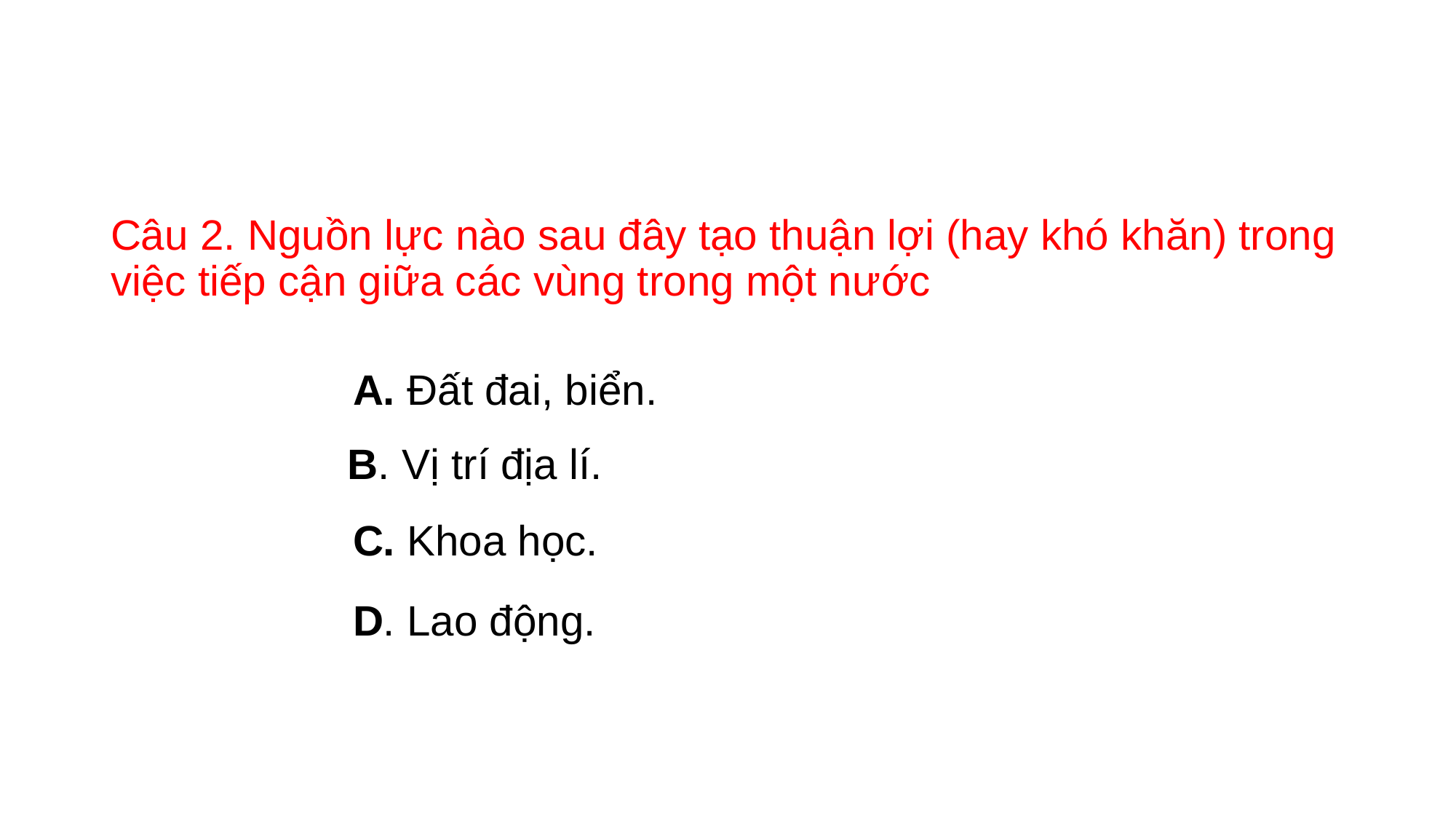

# Câu 2. Nguồn lực nào sau đây tạo thuận lợi (hay khó khăn) trong việc tiếp cận giữa các vùng trong một nước

A. Đất đai, biển.
	B. Vị trí địa lí.
C. Khoa học.
D. Lao động.